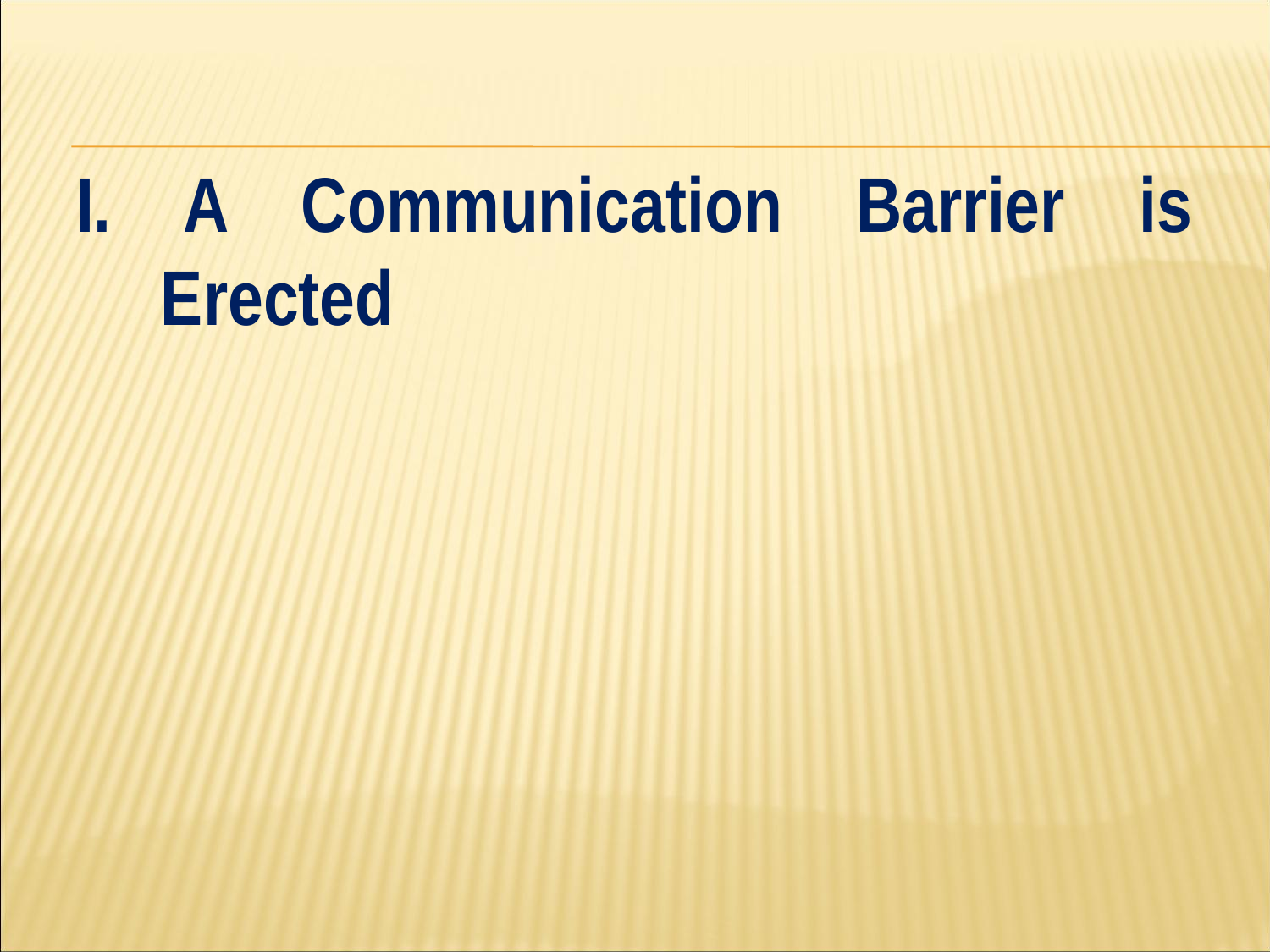

#
I. A Communication Barrier is Erected